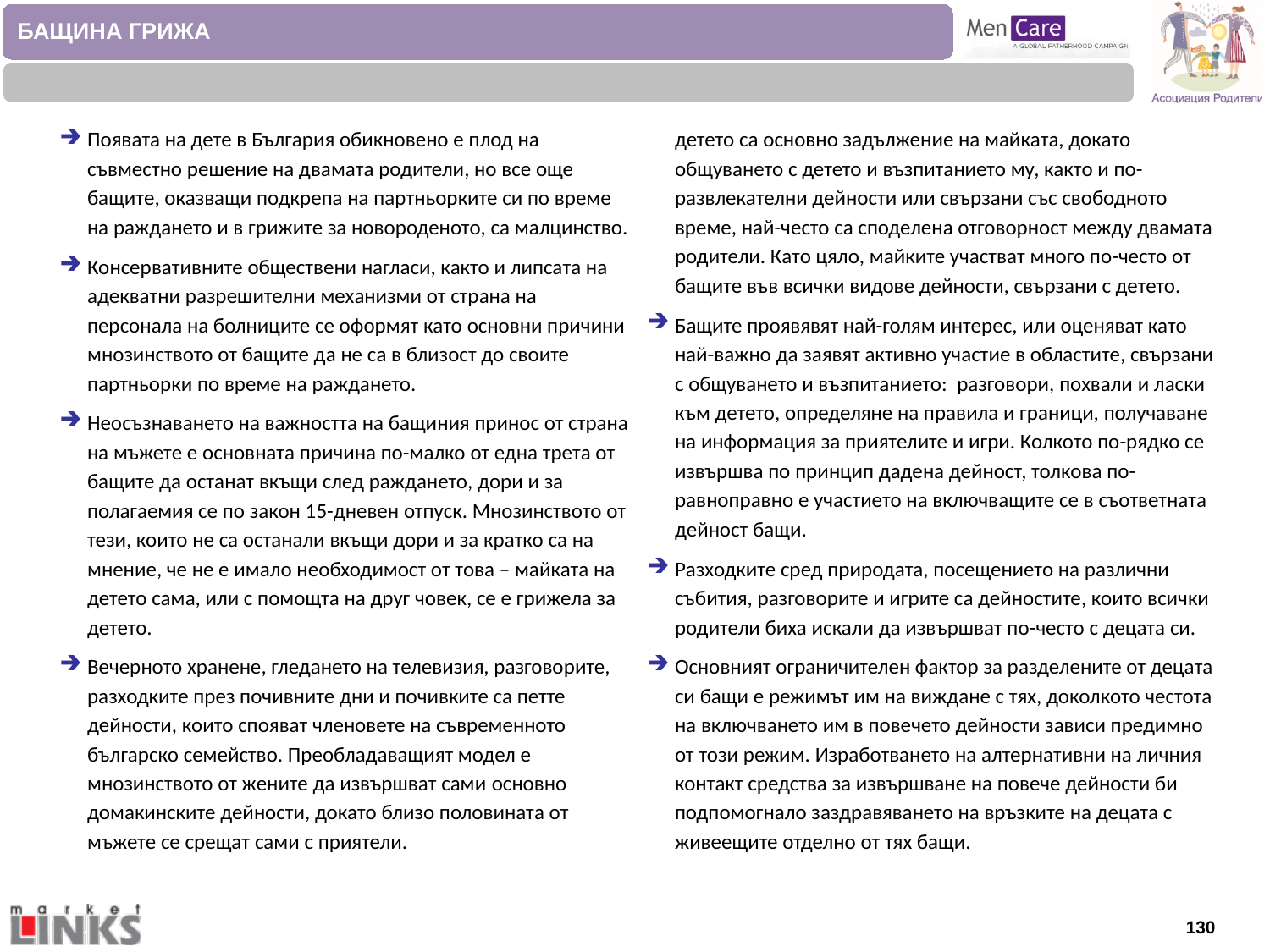

БАЩИНА ГРИЖА
Появата на дете в България обикновено е плод на съвместно решение на двамата родители, но все още бащите, оказващи подкрепа на партньорките си по време на раждането и в грижите за новороденото, са малцинство.
Консервативните обществени нагласи, както и липсата на адекватни разрешителни механизми от страна на персонала на болниците се оформят като основни причини мнозинството от бащите да не са в близост до своите партньорки по време на раждането.
Неосъзнаването на важността на бащиния принос от страна на мъжете е основната причина по-малко от една трета от бащите да останат вкъщи след раждането, дори и за полагаемия се по закон 15-дневен отпуск. Мнозинството от тези, които не са останали вкъщи дори и за кратко са на мнение, че не е имало необходимост от това – майката на детето сама, или с помощта на друг човек, се е грижела за детето.
Вечерното хранене, гледането на телевизия, разговорите, разходките през почивните дни и почивките са петте дейности, които спояват членовете на съвременното българско семейство. Преобладаващият модел е мнозинството от жените да извършват сами основно домакинските дейности, докато близо половината от мъжете се срещат сами с приятели.

Ежедневните грижи, образованието, и най-вече здравето на детето са основно задължение на майката, докато общуването с детето и възпитанието му, както и по-развлекателни дейности или свързани със свободното време, най-често са споделена отговорност между двамата родители. Като цяло, майките участват много по-често от бащите във всички видове дейности, свързани с детето.
Бащите проявявят най-голям интерес, или оценяват като най-важно да заявят активно участие в областите, свързани с общуването и възпитанието:  разговори, похвали и ласки към детето, определяне на правила и граници, получаване на информация за приятелите и игри. Колкото по-рядко се извършва по принцип дадена дейност, толкова по-равноправно е участието на включващите се в съответната дейност бащи.
Разходките сред природата, посещението на различни събития, разговорите и игрите са дейностите, които всички родители биха искали да извършват по-често с децата си.
Основният ограничителен фактор за разделените от децата си бащи е режимът им на виждане с тях, доколкото честота на включването им в повечето дейности зависи предимно от този режим. Изработването на алтернативни на личния контакт средства за извършване на повече дейности би подпомогнало заздравяването на връзките на децата с живеещите отделно от тях бащи.